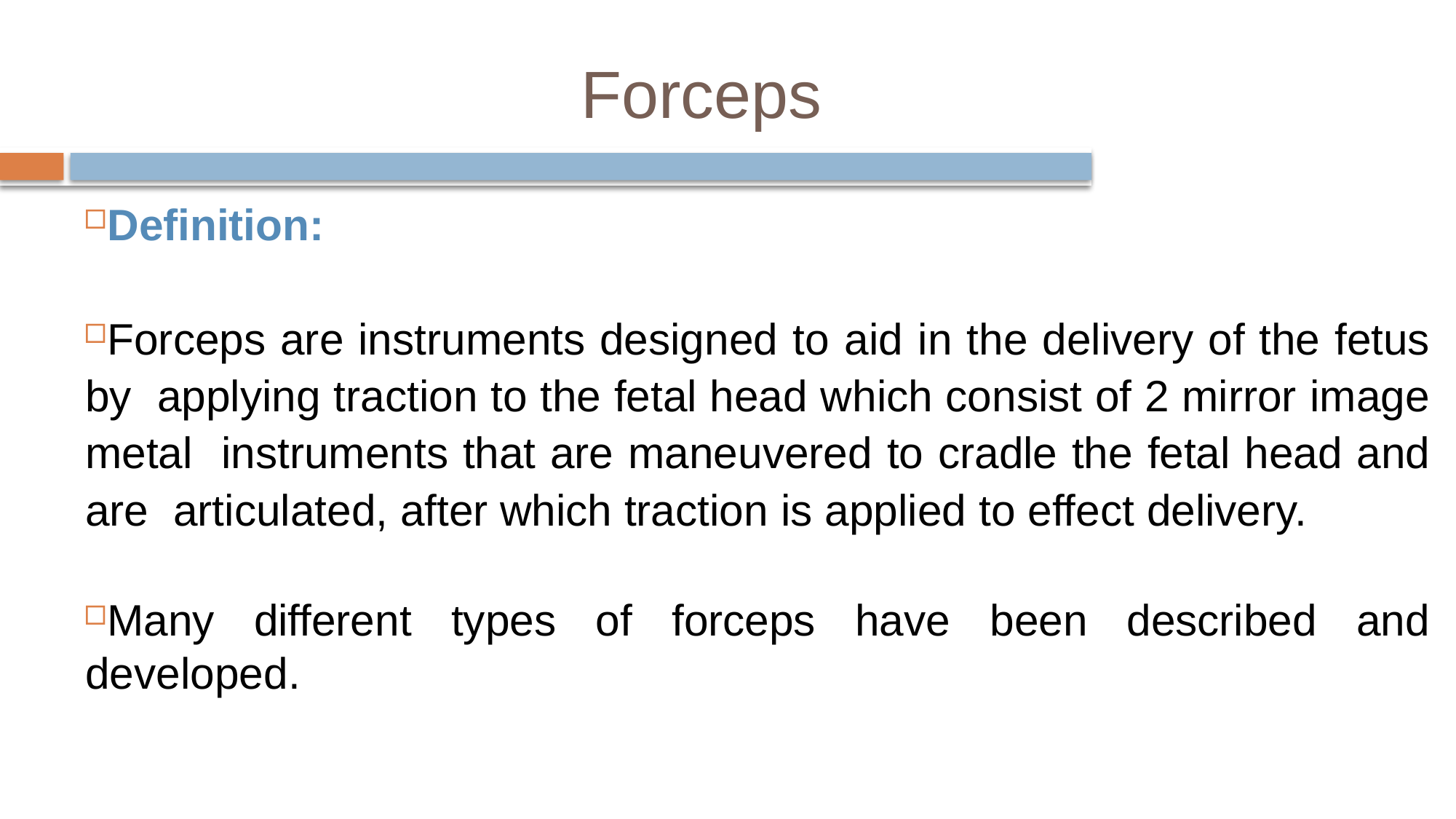

# Forceps
Definition:

Forceps are instruments designed to aid in the delivery of the fetus by  applying traction to the fetal head which consist of 2 mirror image metal  instruments that are maneuvered to cradle the fetal head and are  articulated, after which traction is applied to effect delivery.

Many different types of forceps have been described and developed.